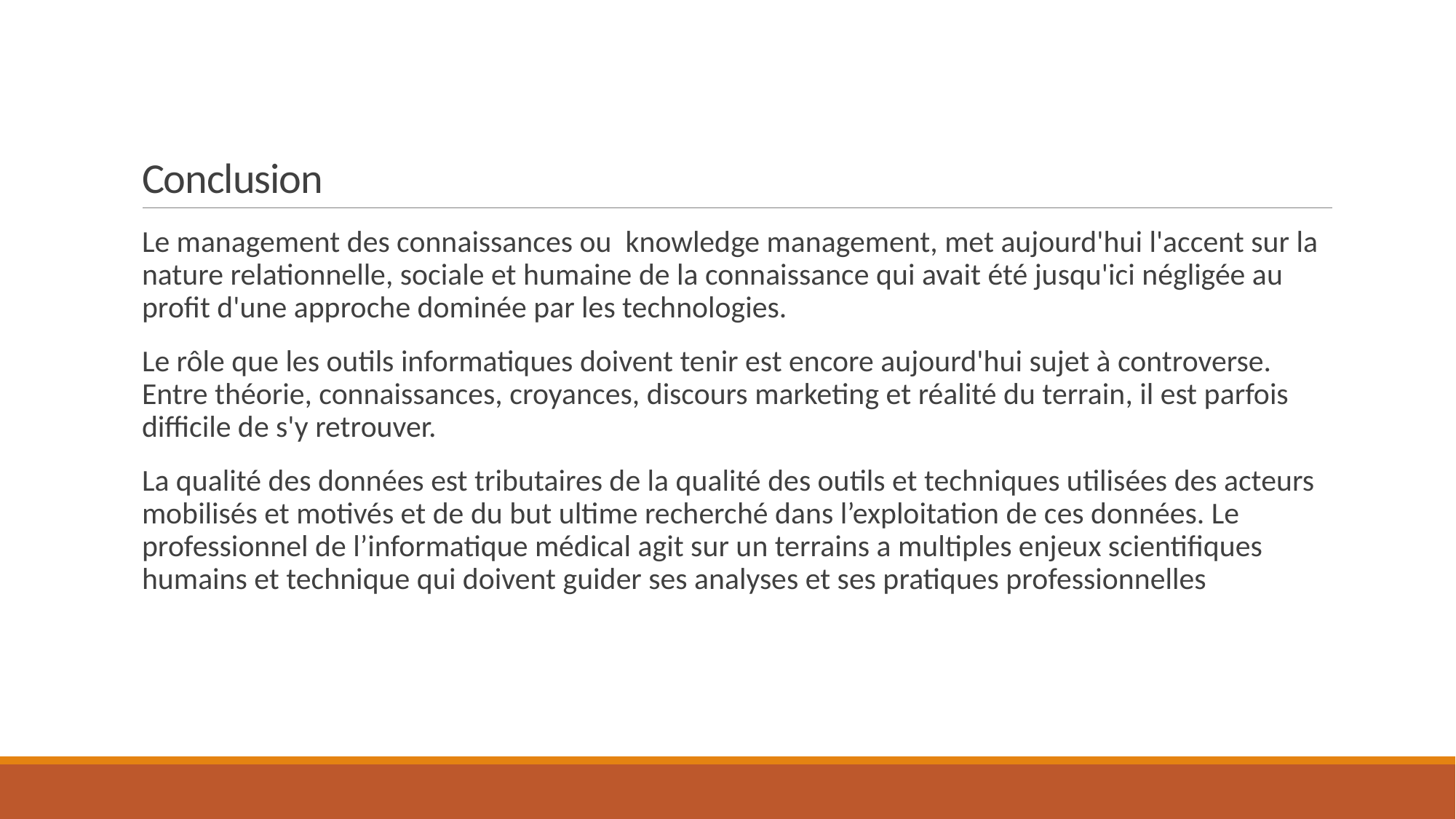

# Conclusion
Le management des connaissances ou  knowledge management, met aujourd'hui l'accent sur la nature relationnelle, sociale et humaine de la connaissance qui avait été jusqu'ici négligée au profit d'une approche dominée par les technologies.
Le rôle que les outils informatiques doivent tenir est encore aujourd'hui sujet à controverse. Entre théorie, connaissances, croyances, discours marketing et réalité du terrain, il est parfois difficile de s'y retrouver.
La qualité des données est tributaires de la qualité des outils et techniques utilisées des acteurs mobilisés et motivés et de du but ultime recherché dans l’exploitation de ces données. Le professionnel de l’informatique médical agit sur un terrains a multiples enjeux scientifiques humains et technique qui doivent guider ses analyses et ses pratiques professionnelles